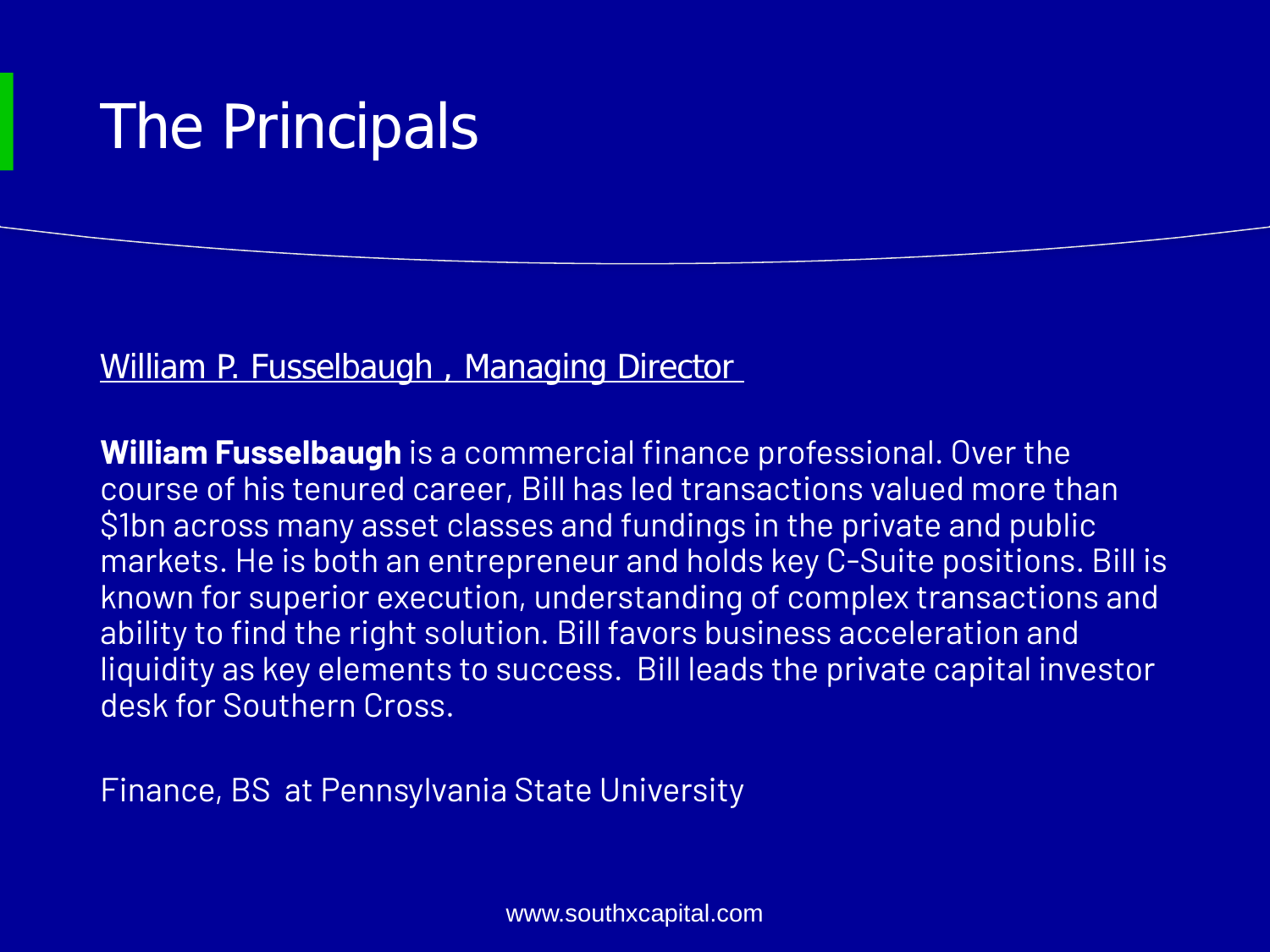

# The Principals

William P. Fusselbaugh , Managing Director

William Fusselbaugh is a commercial finance professional. Over the course of his tenured career, Bill has led transactions valued more than $1bn across many asset classes and fundings in the private and public  markets. He is both an entrepreneur and holds key C-Suite positions. Bill is known for superior execution, understanding of complex transactions and ability to find the right solution. Bill favors business acceleration and  liquidity as key elements to success.  Bill leads the private capital investor desk for Southern Cross.

Finance, BS  at Pennsylvania State University

www.southxcapital.com